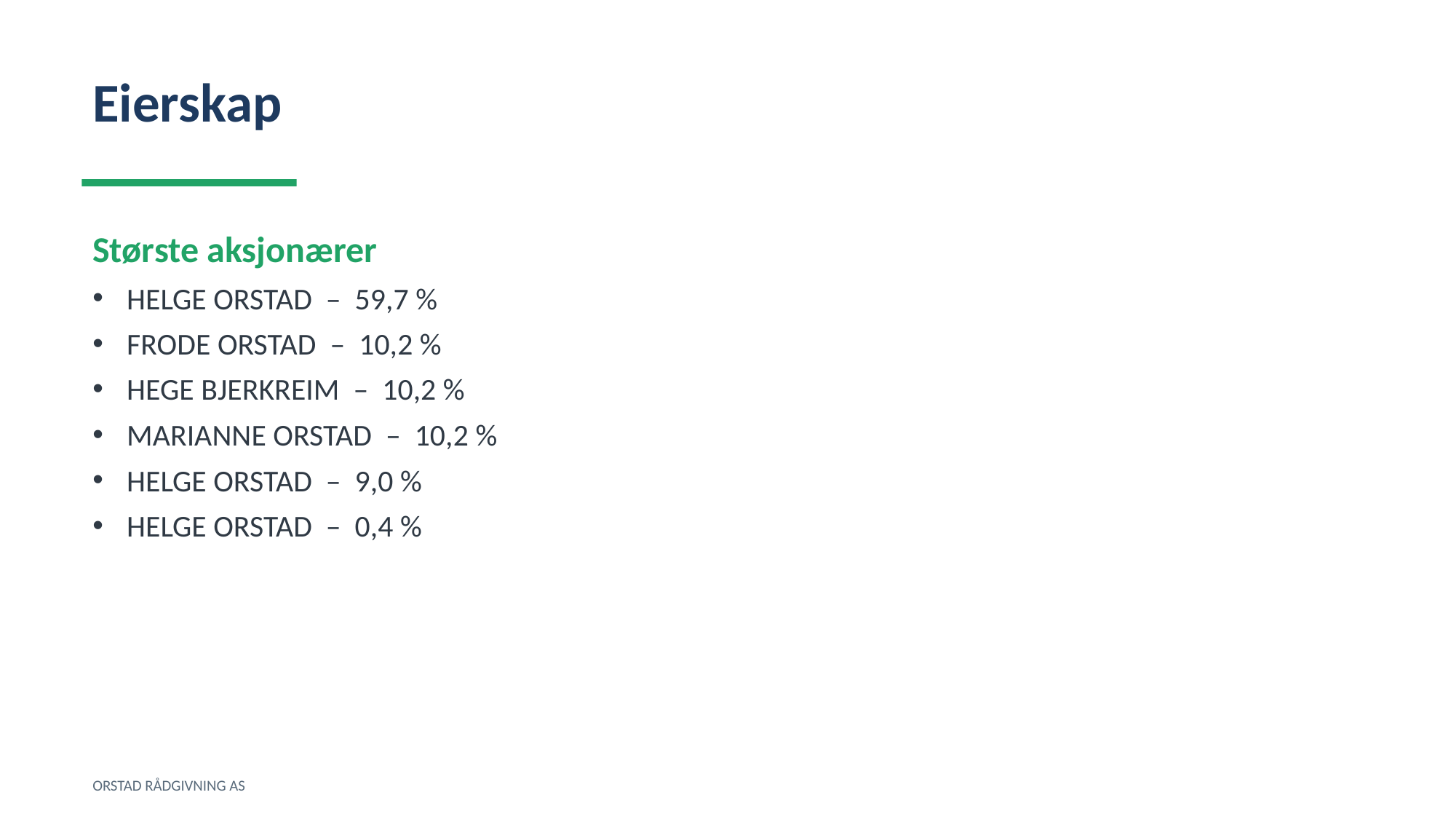

Eierskap

Største aksjonærer
HELGE ORSTAD  –  59,7 %
FRODE ORSTAD  –  10,2 %
HEGE BJERKREIM  –  10,2 %
MARIANNE ORSTAD  –  10,2 %
HELGE ORSTAD  –  9,0 %
HELGE ORSTAD  –  0,4 %
ORSTAD RÅDGIVNING AS